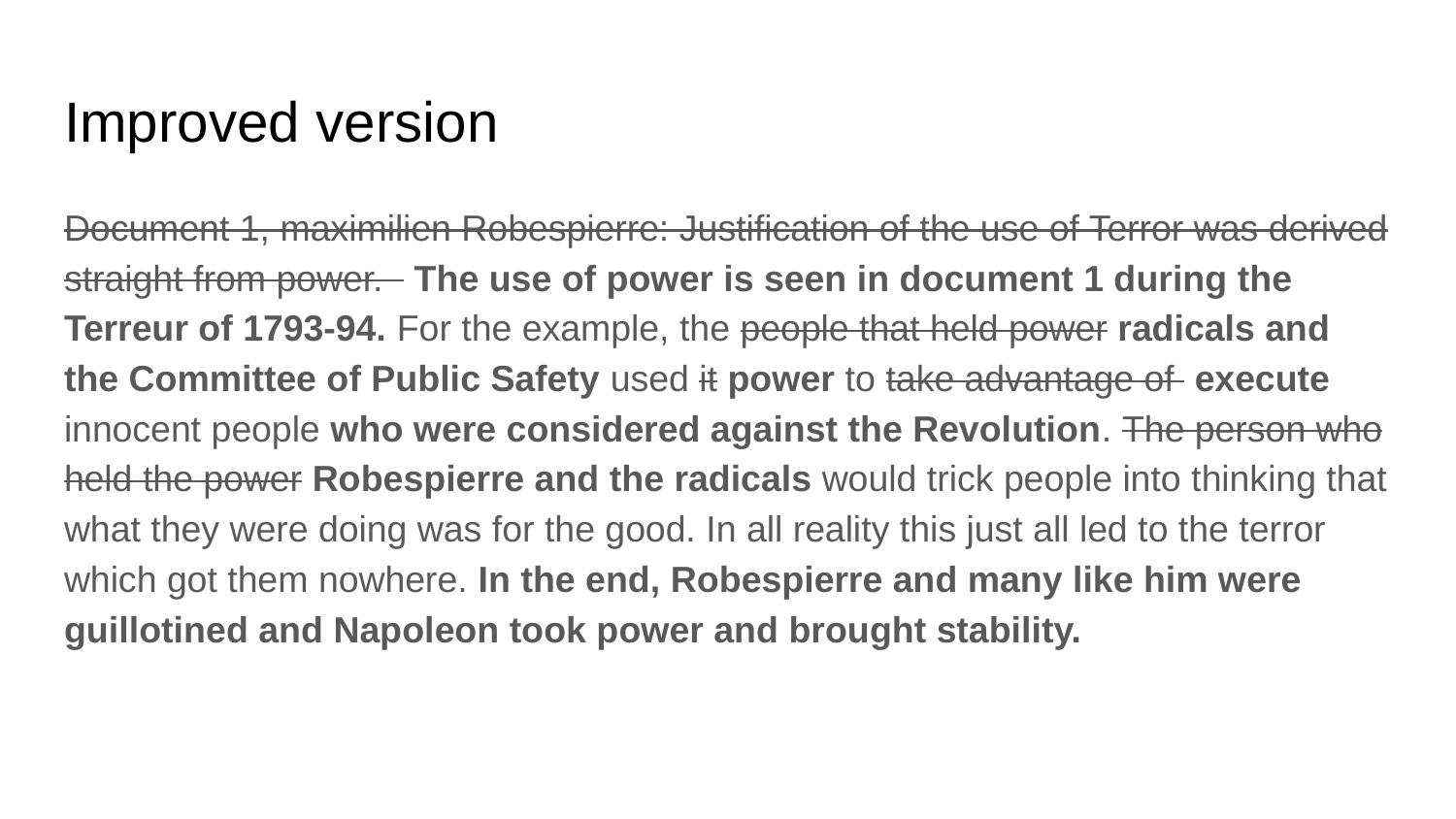

# Improved version
Document 1, maximilien Robespierre: Justification of the use of Terror was derived straight from power.   The use of power is seen in document 1 during the Terreur of 1793-94. For the example, the people that held power radicals and the Committee of Public Safety used it power to take advantage of  execute innocent people who were considered against the Revolution. The person who held the power Robespierre and the radicals would trick people into thinking that what they were doing was for the good. In all reality this just all led to the terror which got them nowhere. In the end, Robespierre and many like him were guillotined and Napoleon took power and brought stability.